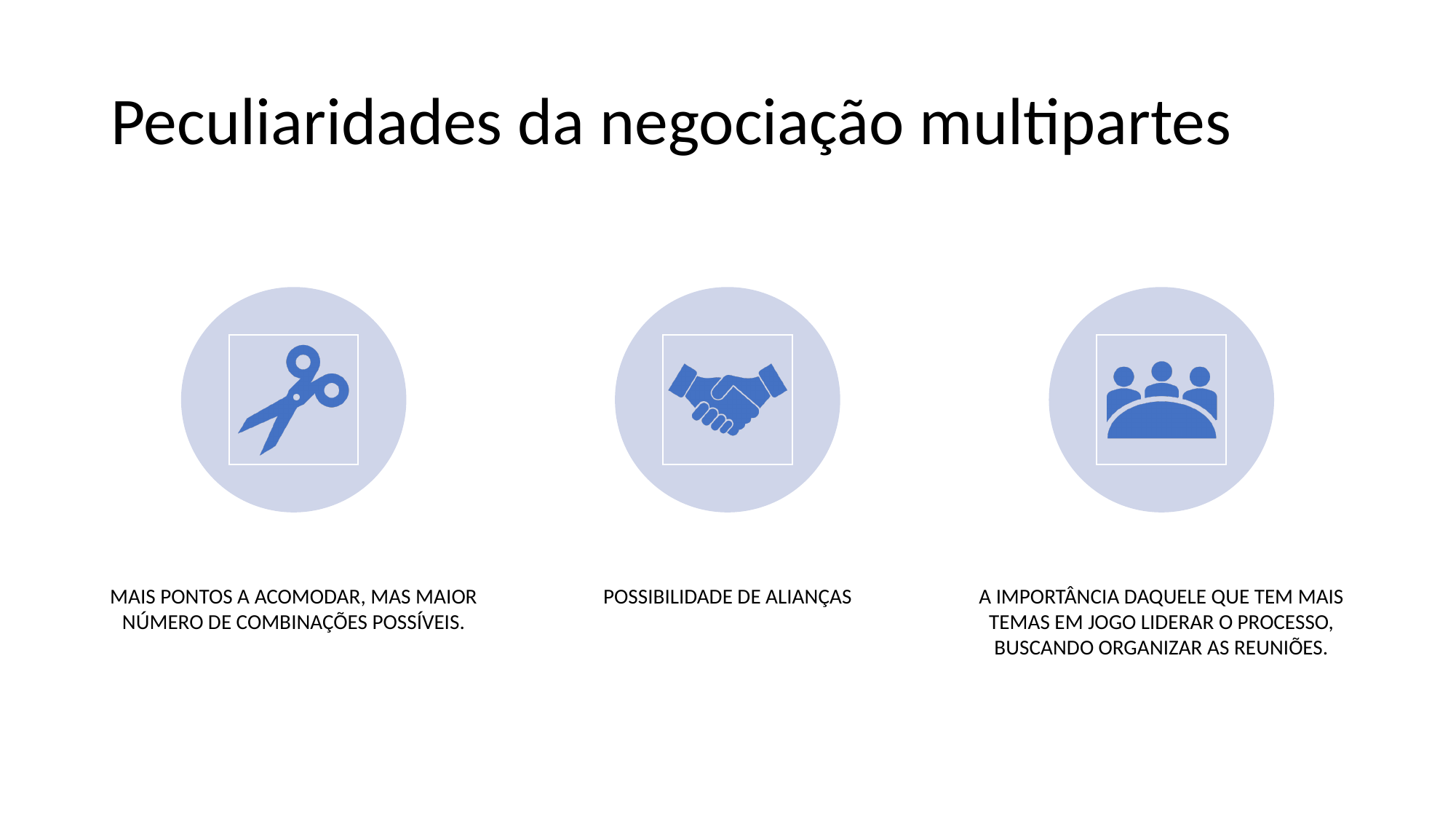

# Peculiaridades da negociação multipartes
Mais pontos a acomodar, mas maior número de combinações possíveis.
Possibilidade de alianças
A importância daquele que tem mais temas em jogo liderar o processo, buscando organizar as reuniões.